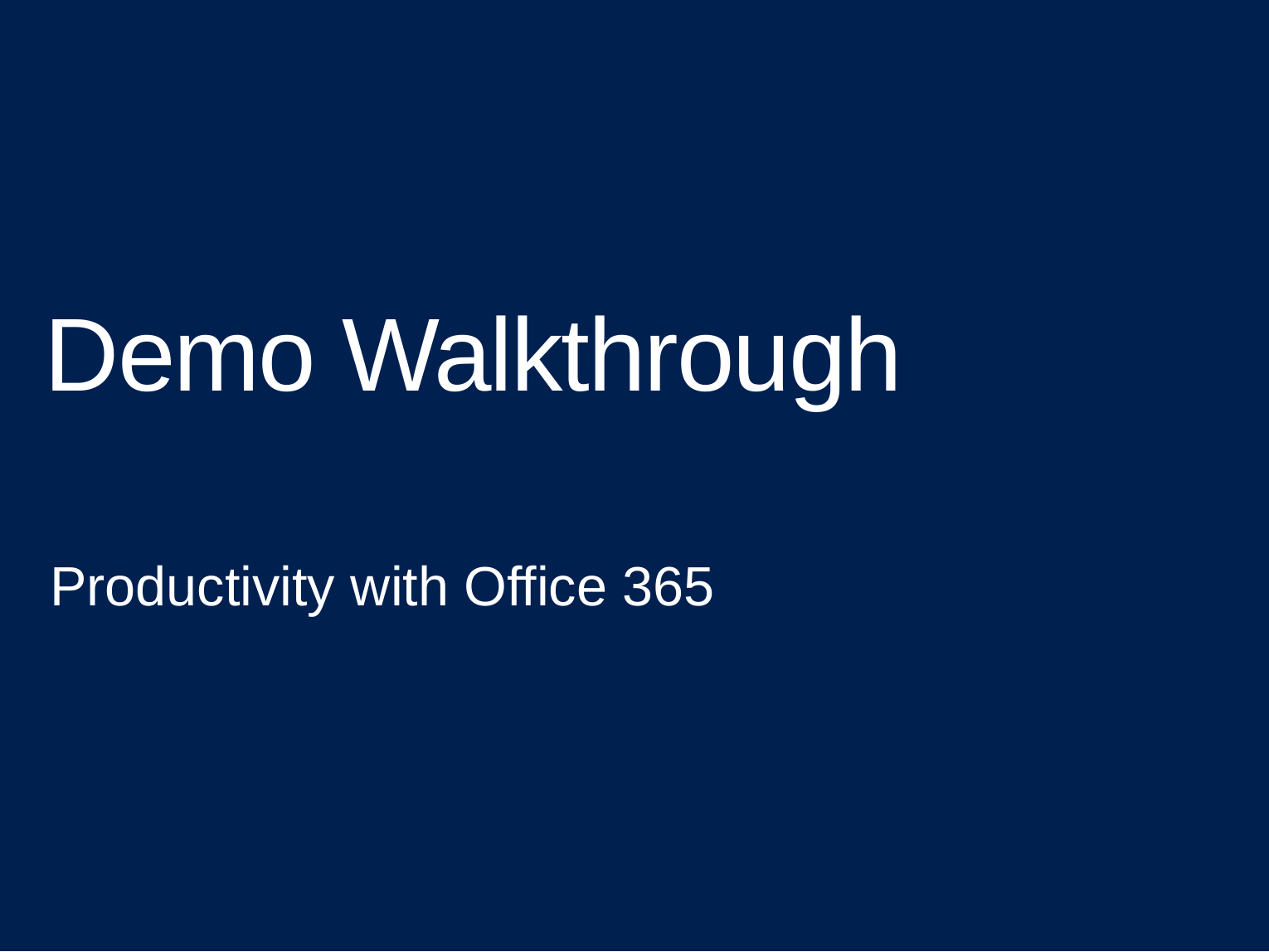

# Demo Walkthrough
Productivity with Office 365